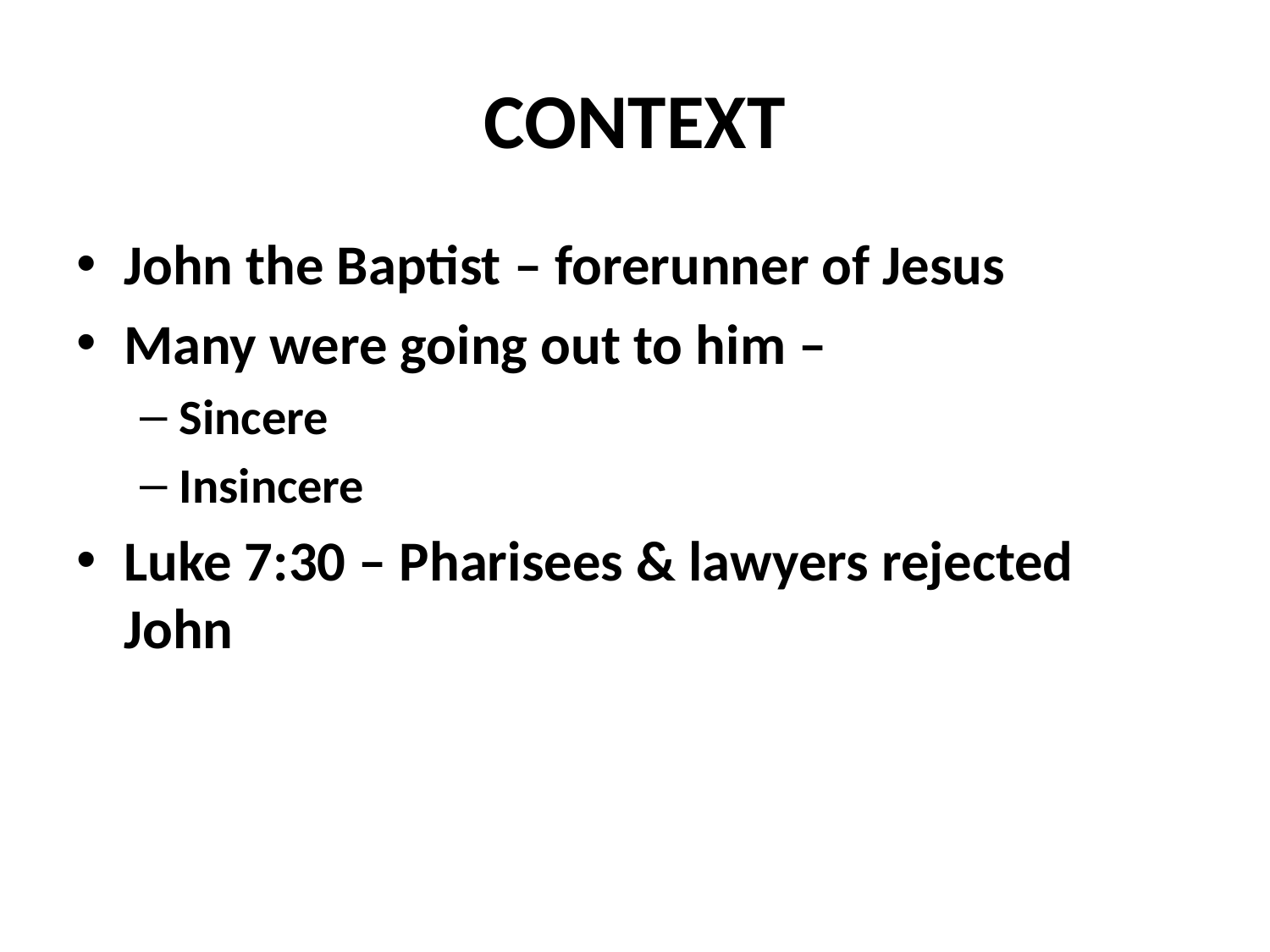

# CONTEXT
John the Baptist – forerunner of Jesus
Many were going out to him –
Sincere
Insincere
Luke 7:30 – Pharisees & lawyers rejected John